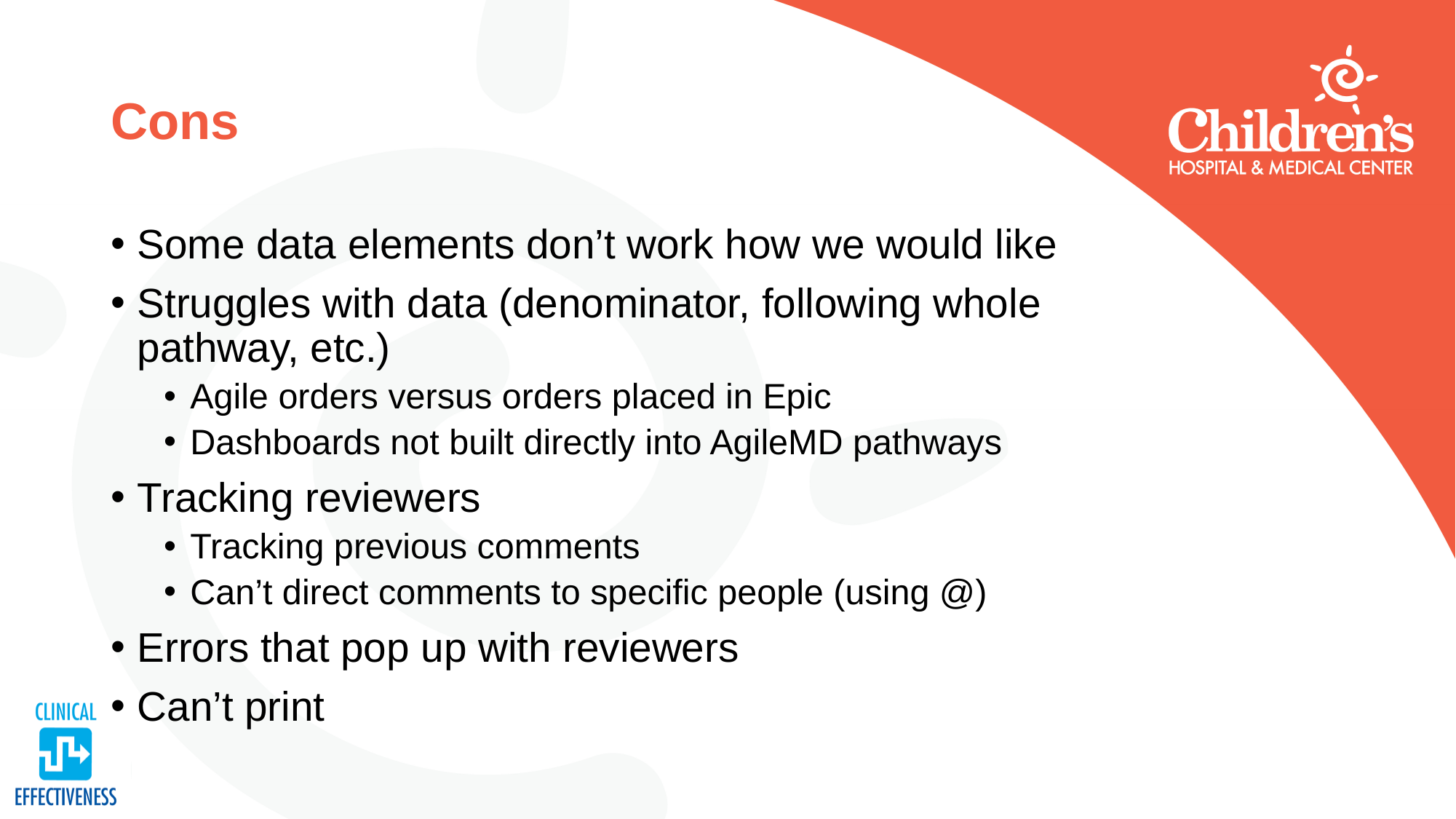

# Cons
Some data elements don’t work how we would like
Struggles with data (denominator, following whole pathway, etc.)
Agile orders versus orders placed in Epic
Dashboards not built directly into AgileMD pathways
Tracking reviewers
Tracking previous comments
Can’t direct comments to specific people (using @)
Errors that pop up with reviewers
Can’t print